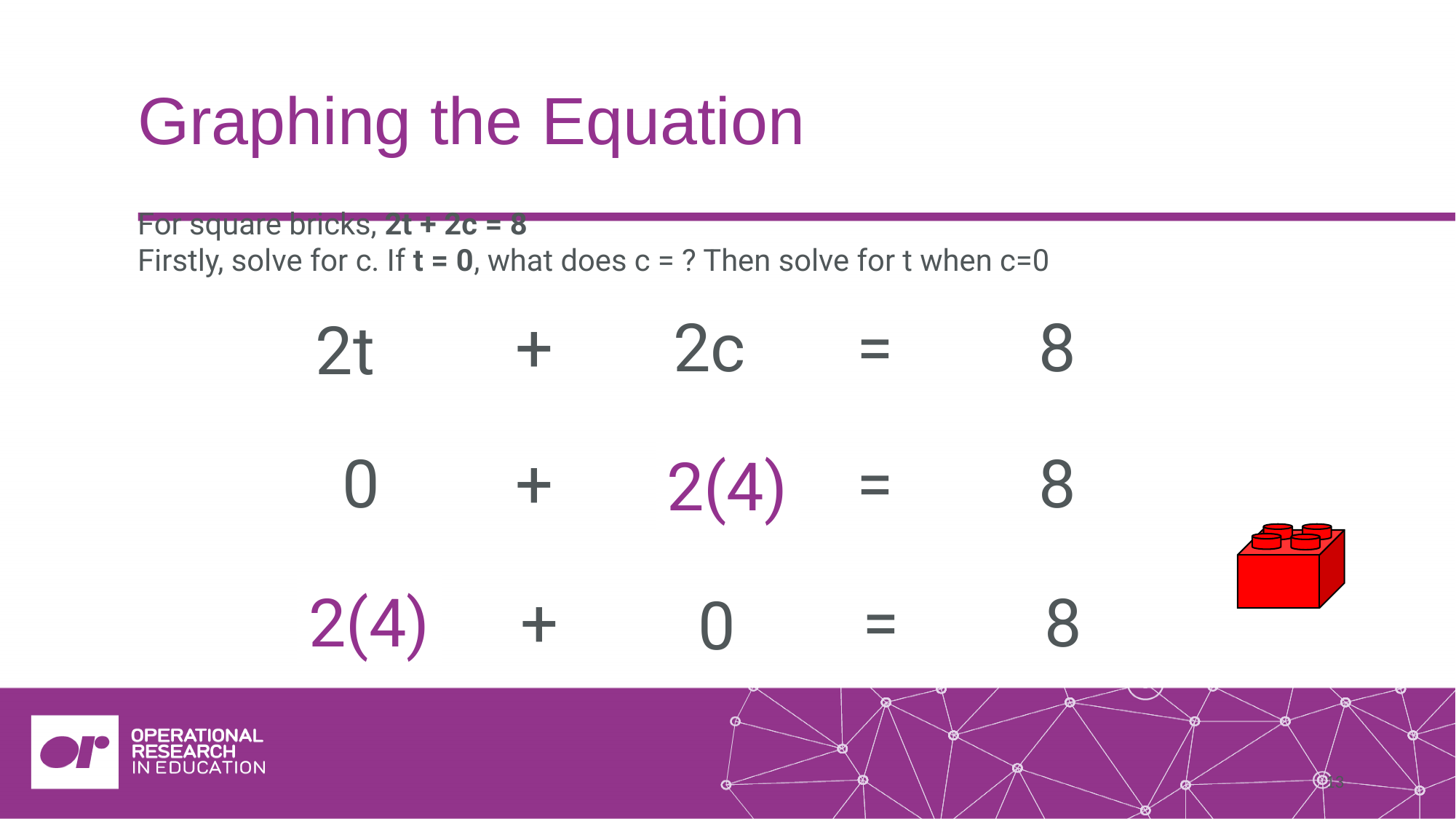

# Graphing the Equation

For square bricks, 2t + 2c = 8
Firstly, solve for c. If t = 0, what does c = ? Then solve for t when c=0
8
+
=
2c
2t
0
8
+
=
2(4)
?

2(4)
?
8
+
=
0
13